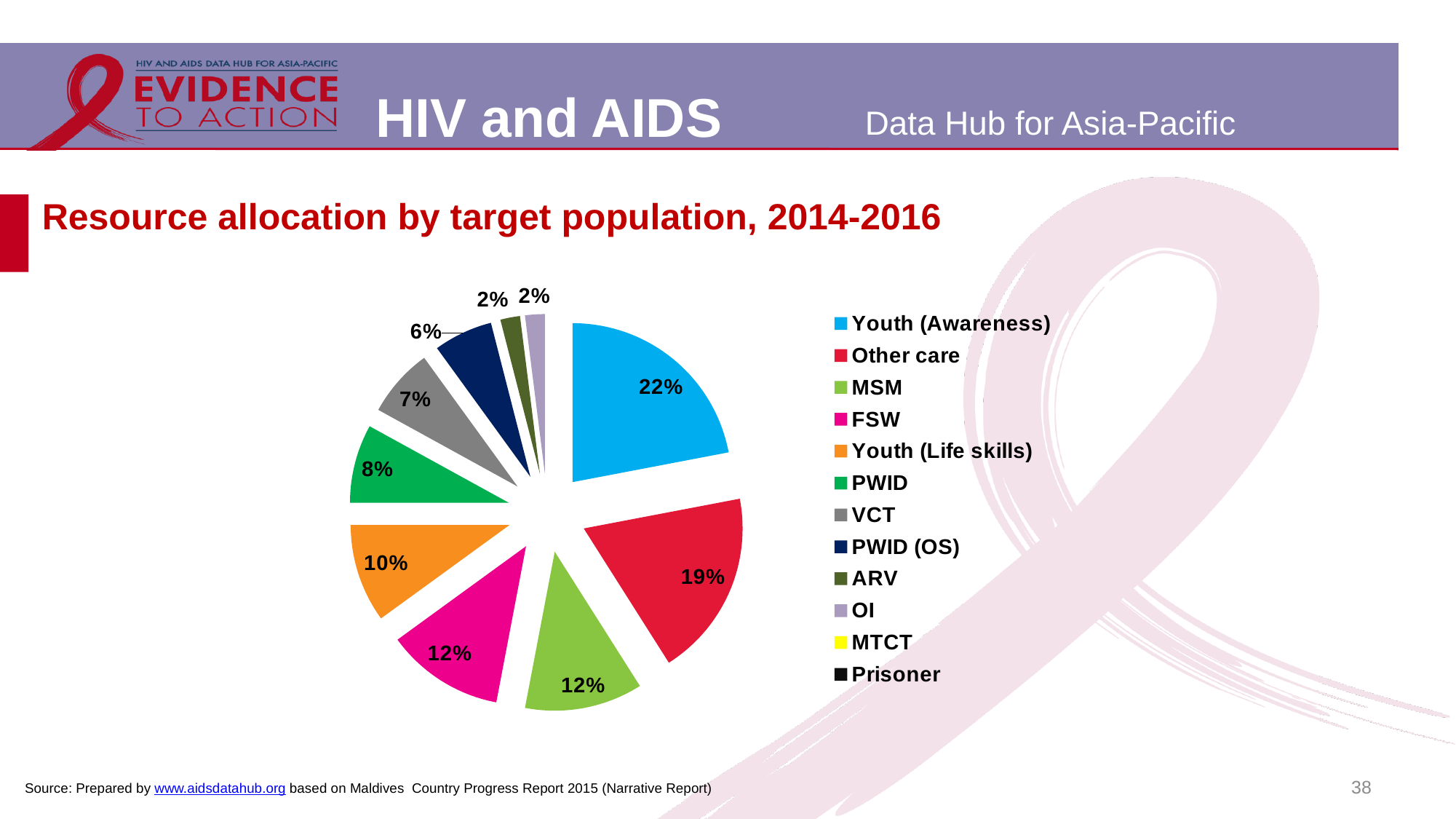

# Resource allocation by target population, 2014-2016

### Chart

| Category |  |
|---|---|
| Youth (Awareness) | 22.0 |
| Other care | 19.0 |
| MSM | 12.0 |
| FSW | 12.0 |
| Youth (Life skills) | 10.0 |
| PWID   | 8.0 |
| VCT | 7.0 |
| PWID (OS) | 6.0 |
| ARV | 2.0 |
| OI | 2.0 |
| MTCT | 0.0 |
| Prisoner | 0.0 |
38
Source: Prepared by www.aidsdatahub.org based on Maldives  Country Progress Report 2015 (Narrative Report)